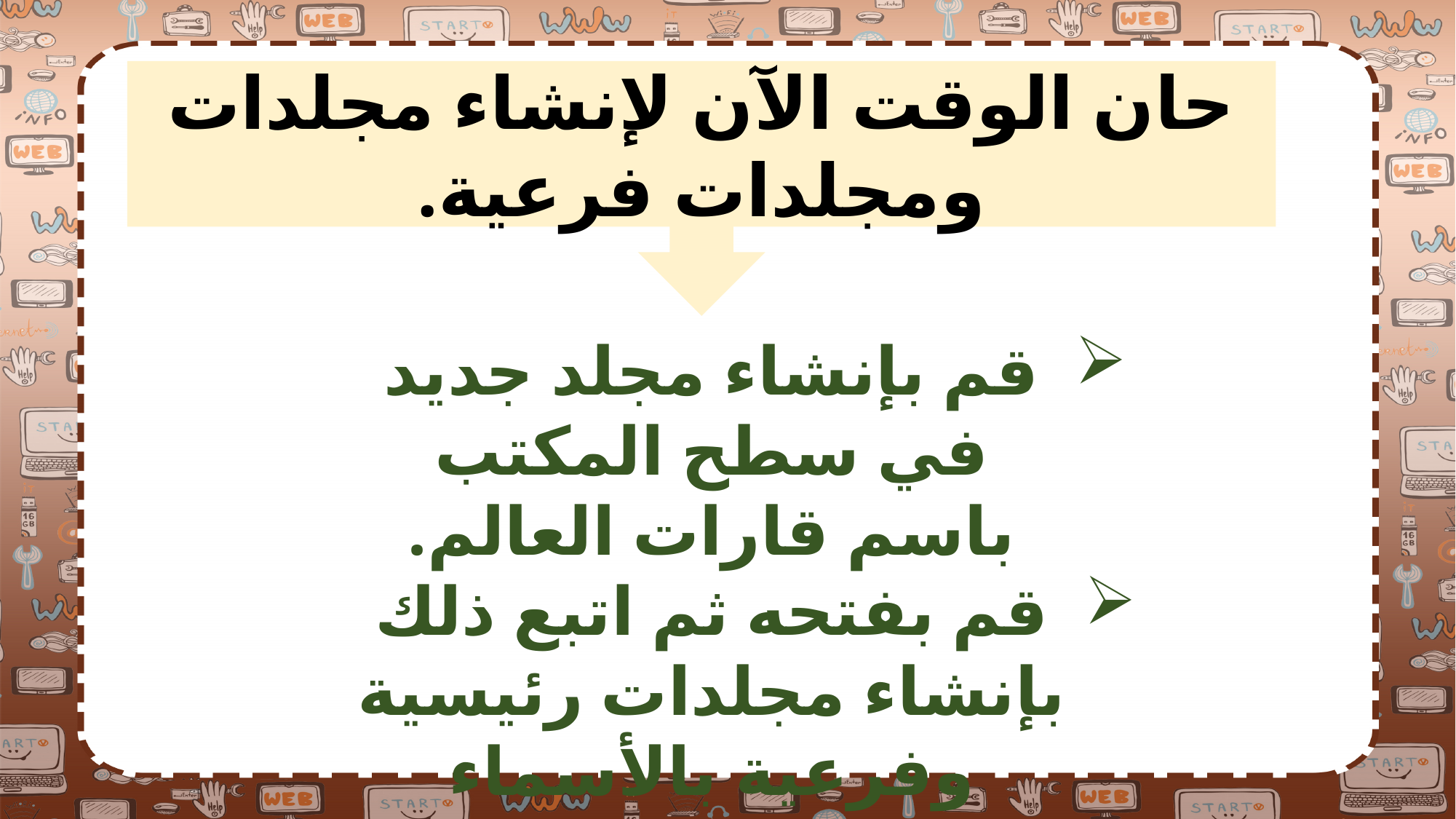

حان الوقت الآن لإنشاء مجلدات ومجلدات فرعية.
قم بإنشاء مجلد جديد في سطح المكتب باسم قارات العالم.
قم بفتحه ثم اتبع ذلك بإنشاء مجلدات رئيسية وفرعية بالأسماء الموجود في المخطط أدناه: